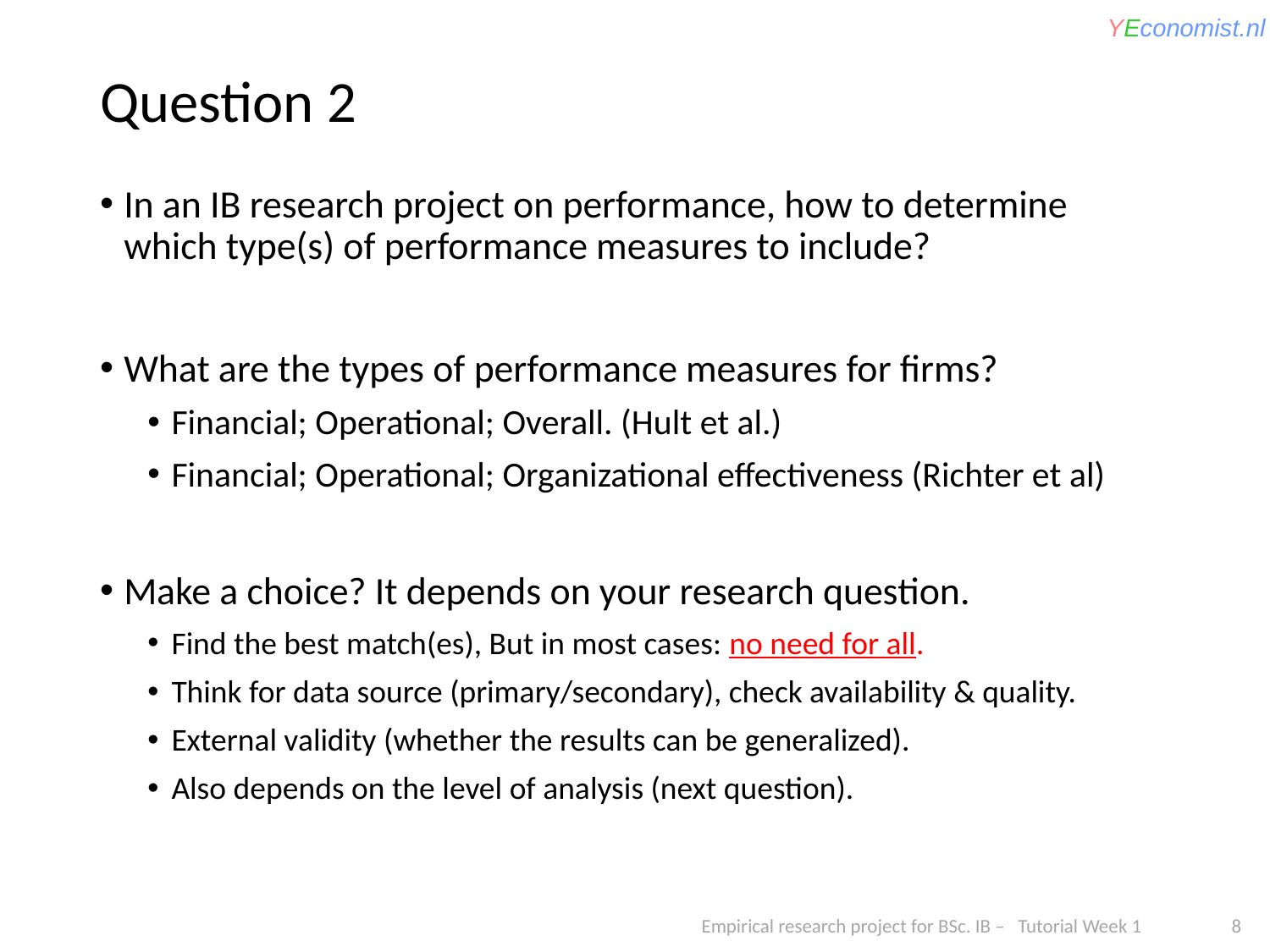

# Question 2
In an IB research project on performance, how to determine which type(s) of performance measures to include?

What are the types of performance measures for firms?
Financial; Operational; Overall. (Hult et al.)
Financial; Operational; Organizational effectiveness (Richter et al)

Make a choice? It depends on your research question.
Find the best match(es), But in most cases: no need for all.
Think for data source (primary/secondary), check availability & quality.
External validity (whether the results can be generalized).
Also depends on the level of analysis (next question).
Empirical research project for BSc. IB –   Tutorial Week 1                    8